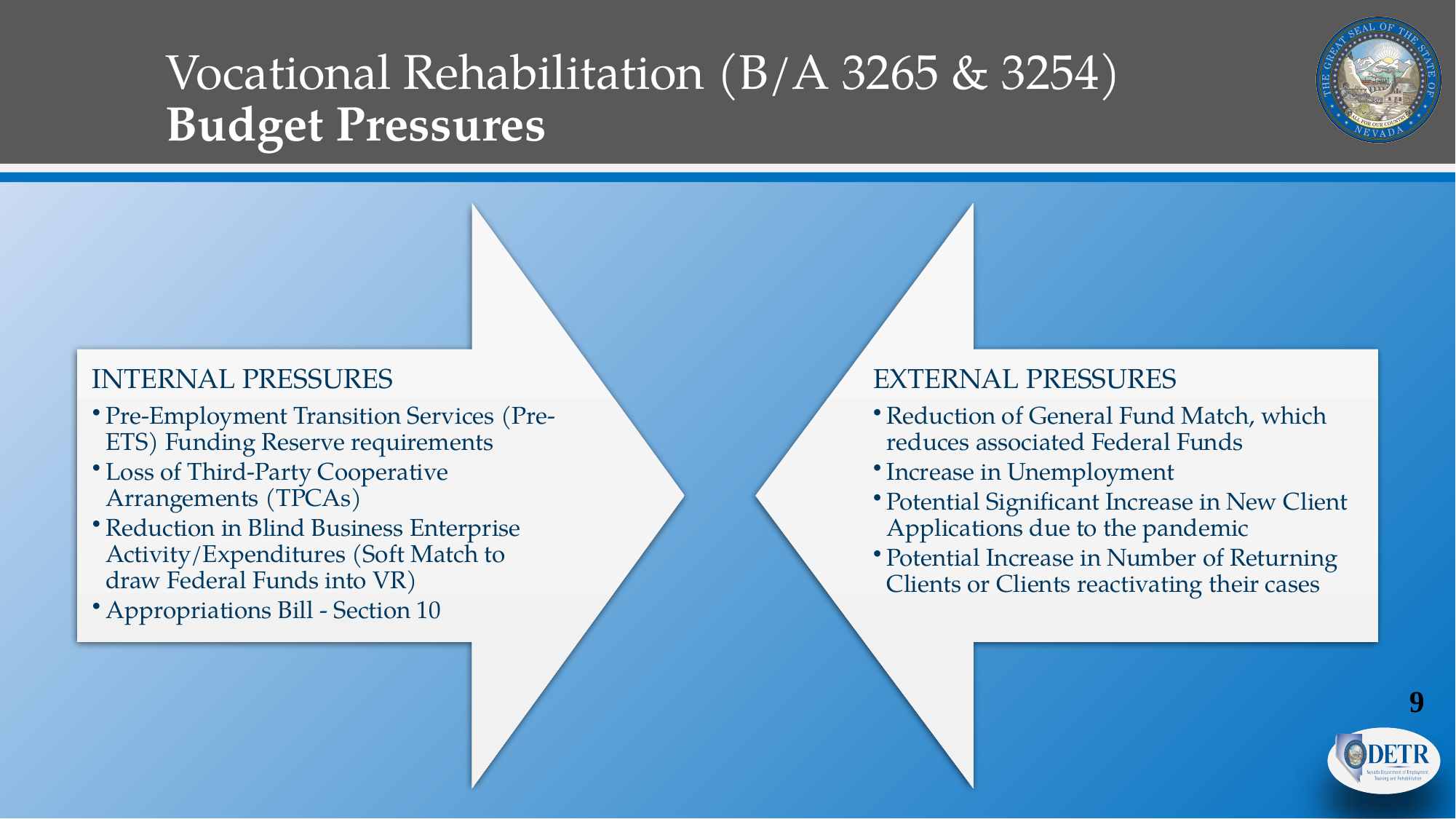

# Vocational Rehabilitation (B/A 3265 & 3254) Budget Pressures
INTERNAL PRESSURES
Pre-Employment Transition Services (Pre-ETS) Funding Reserve requirements
Loss of Third-Party Cooperative Arrangements (TPCAs)
Reduction in Blind Business Enterprise Activity/Expenditures (Soft Match to draw Federal Funds into VR)
Appropriations Bill - Section 10
EXTERNAL PRESSURES
Reduction of General Fund Match, which  reduces associated Federal Funds
Increase in Unemployment
Potential Significant Increase in New Client Applications due to the pandemic
Potential Increase in Number of Returning Clients or Clients reactivating their cases
9